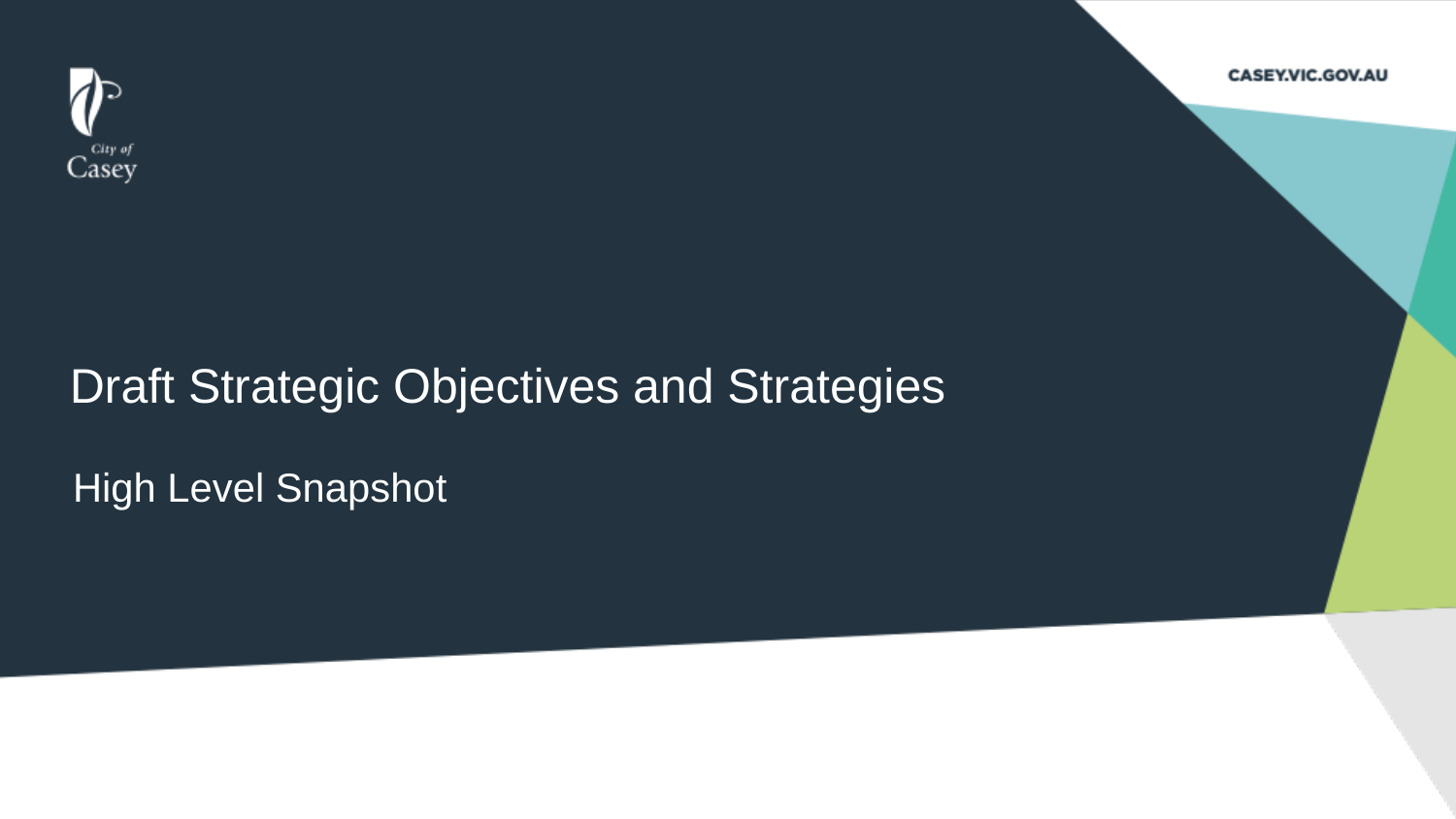

Draft Strategic Objectives and Strategies
# High Level Snapshot
Click to add text